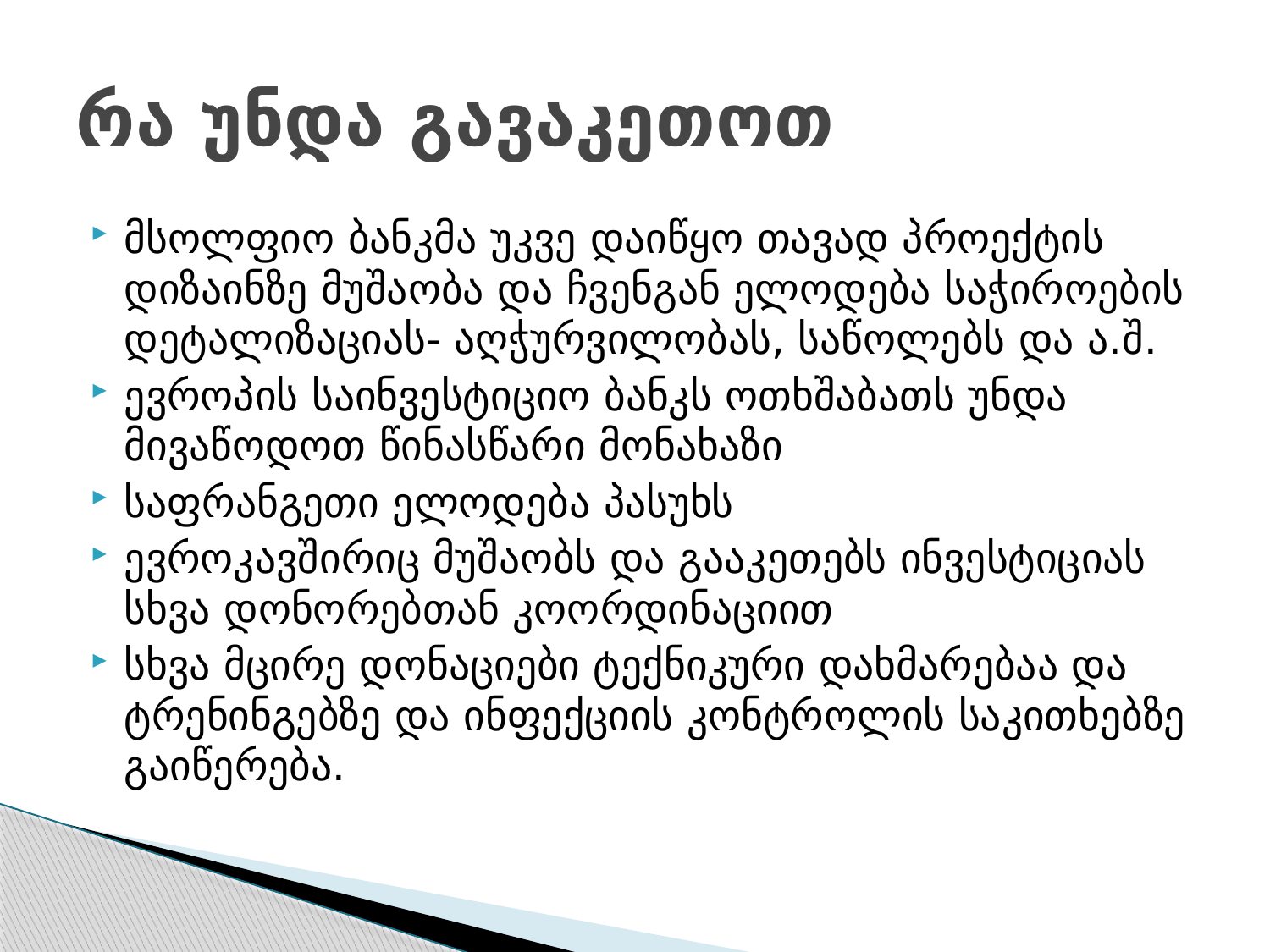

# რა უნდა გავაკეთოთ
მსოლფიო ბანკმა უკვე დაიწყო თავად პროექტის დიზაინზე მუშაობა და ჩვენგან ელოდება საჭიროების დეტალიზაციას- აღჭურვილობას, საწოლებს და ა.შ.
ევროპის საინვესტიციო ბანკს ოთხშაბათს უნდა მივაწოდოთ წინასწარი მონახაზი
საფრანგეთი ელოდება პასუხს
ევროკავშირიც მუშაობს და გააკეთებს ინვესტიციას სხვა დონორებთან კოორდინაციით
სხვა მცირე დონაციები ტექნიკური დახმარებაა და ტრენინგებზე და ინფექციის კონტროლის საკითხებზე გაიწერება.